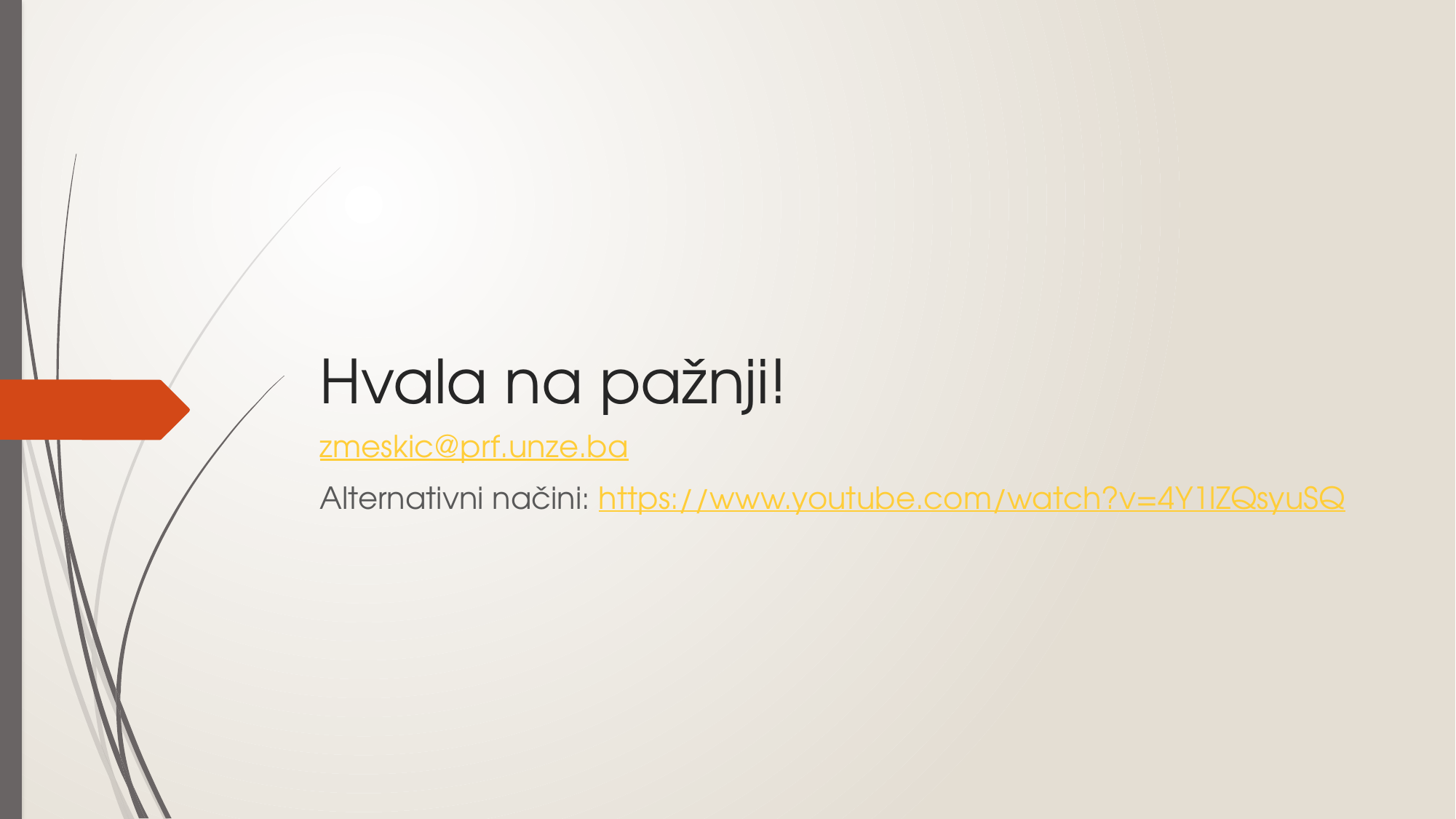

# Hvala na pažnji!
zmeskic@prf.unze.ba
Alternativni načini: https://www.youtube.com/watch?v=4Y1lZQsyuSQ